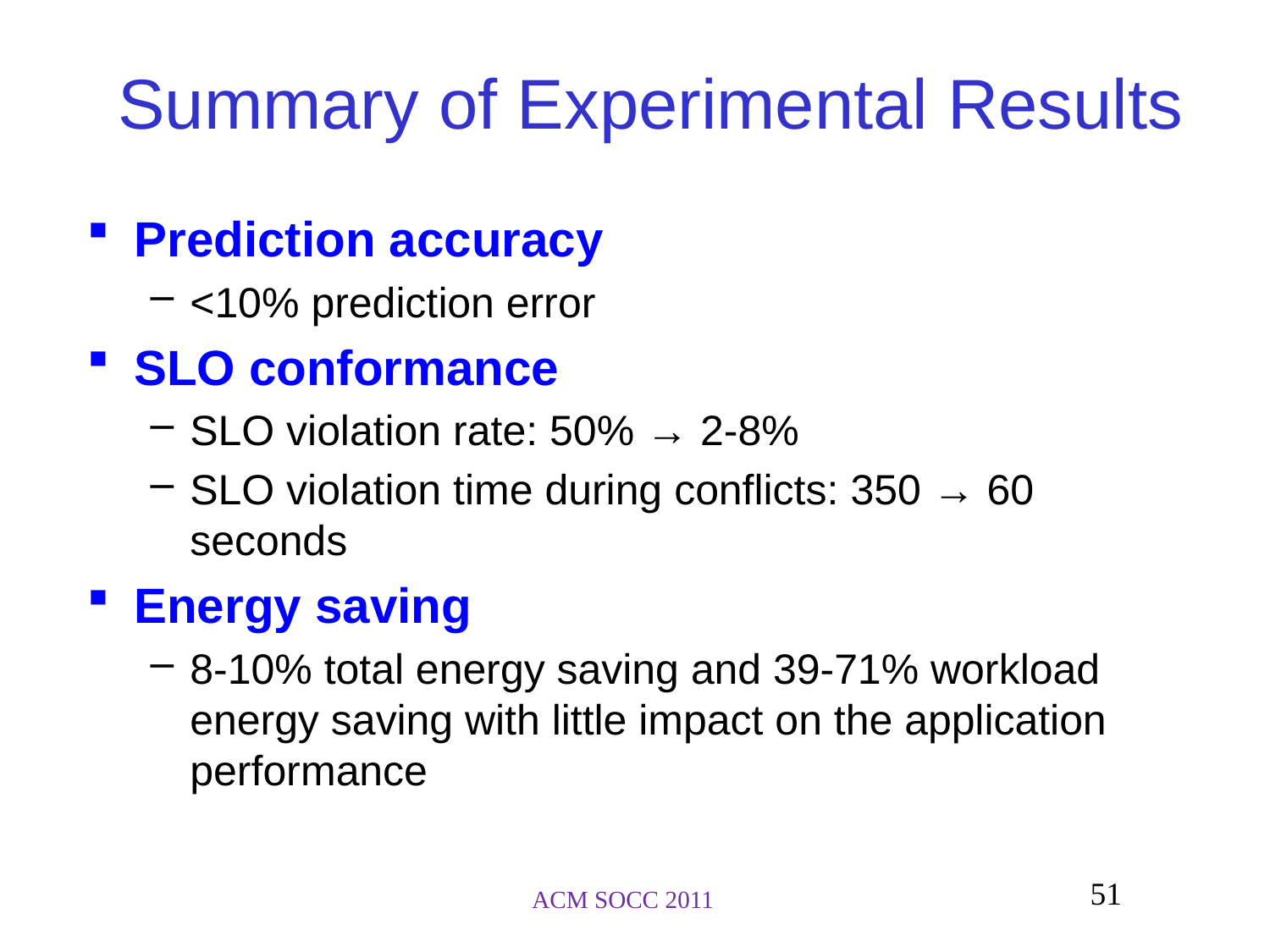

# Summary of Experimental Results
Prediction accuracy
<10% prediction error
SLO conformance
SLO violation rate: 50% → 2-8%
SLO violation time during conflicts: 350 → 60 seconds
Energy saving
8-10% total energy saving and 39-71% workload energy saving with little impact on the application performance
51
ACM SOCC 2011